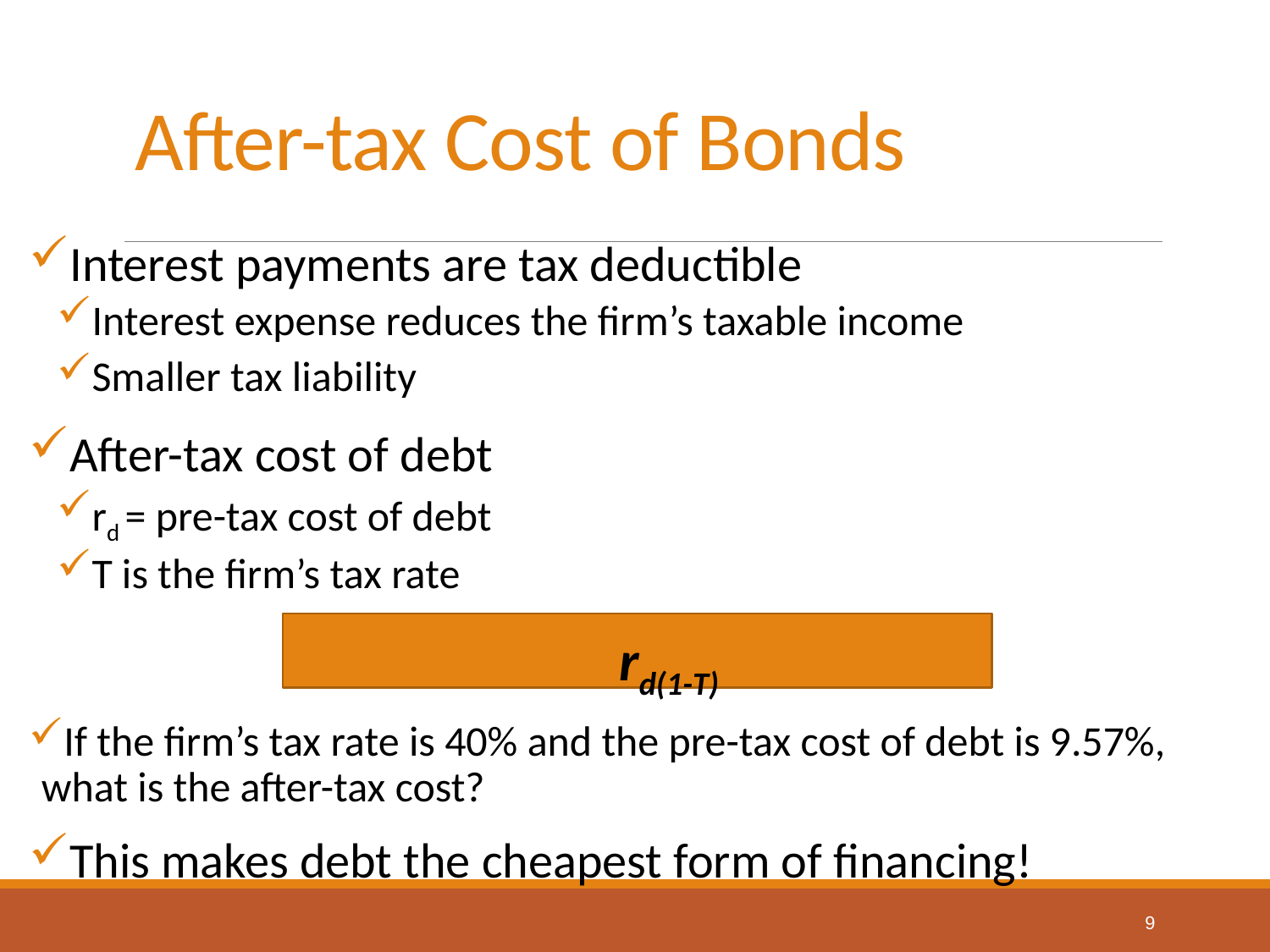

# After-tax Cost of Bonds
Interest payments are tax deductible
Interest expense reduces the firm’s taxable income
Smaller tax liability
After-tax cost of debt
rd = pre-tax cost of debt
T is the firm’s tax rate
     rd(1-T)
If the firm’s tax rate is 40% and the pre-tax cost of debt is 9.57%, what is the after-tax cost?
This makes debt the cheapest form of financing!

9